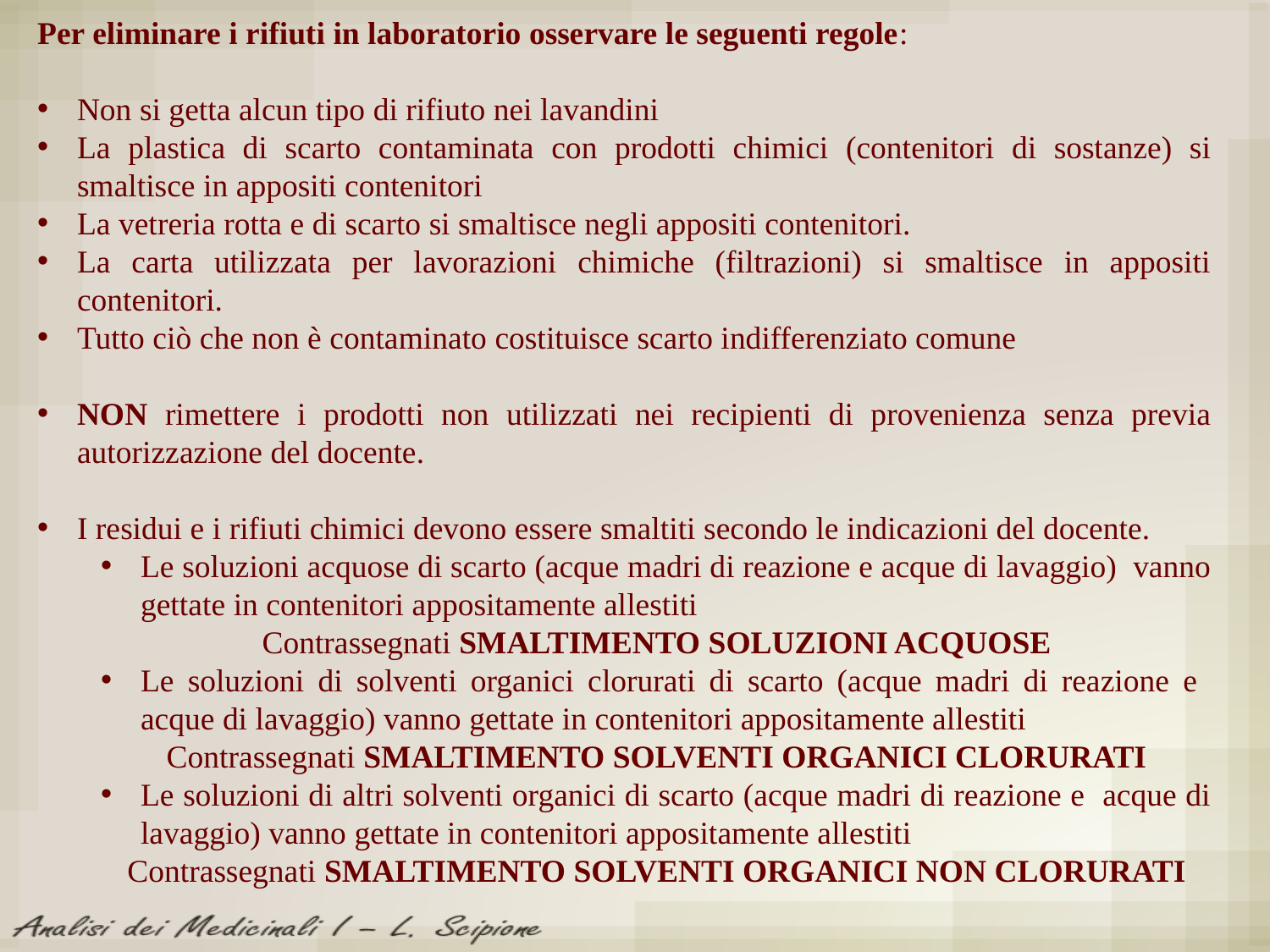

Per eliminare i rifiuti in laboratorio osservare le seguenti regole:

Non si getta alcun tipo di rifiuto nei lavandini
La plastica di scarto contaminata con prodotti chimici (contenitori di sostanze) si smaltisce in appositi contenitori
La vetreria rotta e di scarto si smaltisce negli appositi contenitori.
La carta utilizzata per lavorazioni chimiche (filtrazioni) si smaltisce in appositi contenitori.
Tutto ciò che non è contaminato costituisce scarto indifferenziato comune

NON rimettere i prodotti non utilizzati nei recipienti di provenienza senza previa autorizzazione del docente.

I residui e i rifiuti chimici devono essere smaltiti secondo le indicazioni del docente.
Le soluzioni acquose di scarto (acque madri di reazione e acque di lavaggio)  vanno gettate in contenitori appositamente allestiti
Contrassegnati SMALTIMENTO SOLUZIONI ACQUOSE
Le soluzioni di solventi organici clorurati di scarto (acque madri di reazione e  acque di lavaggio) vanno gettate in contenitori appositamente allestiti
Contrassegnati SMALTIMENTO SOLVENTI ORGANICI CLORURATI
Le soluzioni di altri solventi organici di scarto (acque madri di reazione e  acque di lavaggio) vanno gettate in contenitori appositamente allestiti
Contrassegnati SMALTIMENTO SOLVENTI ORGANICI NON CLORURATI

4